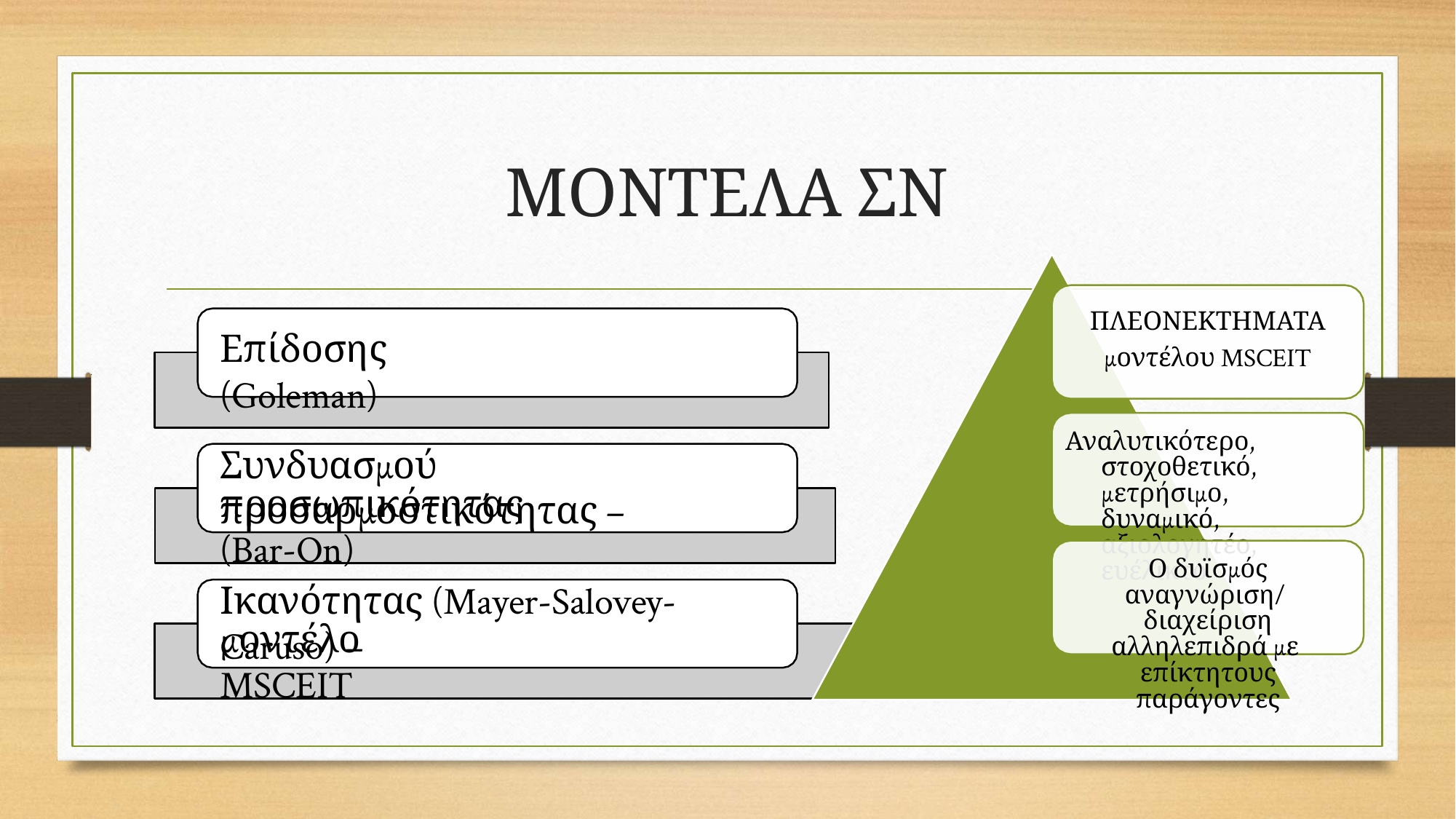

# ΜΟΝΤΕΛΑ ΣΝ

ΠΛΕΟΝΕΚΤΗΜΑΤΑ
μοντέλου MSCEIT

Επίδοσης (Goleman)

Αναλυτικότερο, στοχοθετικό,  μετρήσιμο, δυναμικό,  αξιολογητέο, ευέλικτο
Συνδυασμού προσαρμοστικότητας –

προσωπικότητας (Bar-On)

Ο δυϊσμός αναγνώριση/  διαχείριση αλληλεπιδρά με  επίκτητους παράγοντες
Ικανότητας (Mayer-Salovey-Caruso) –

μοντέλο MSCEIT